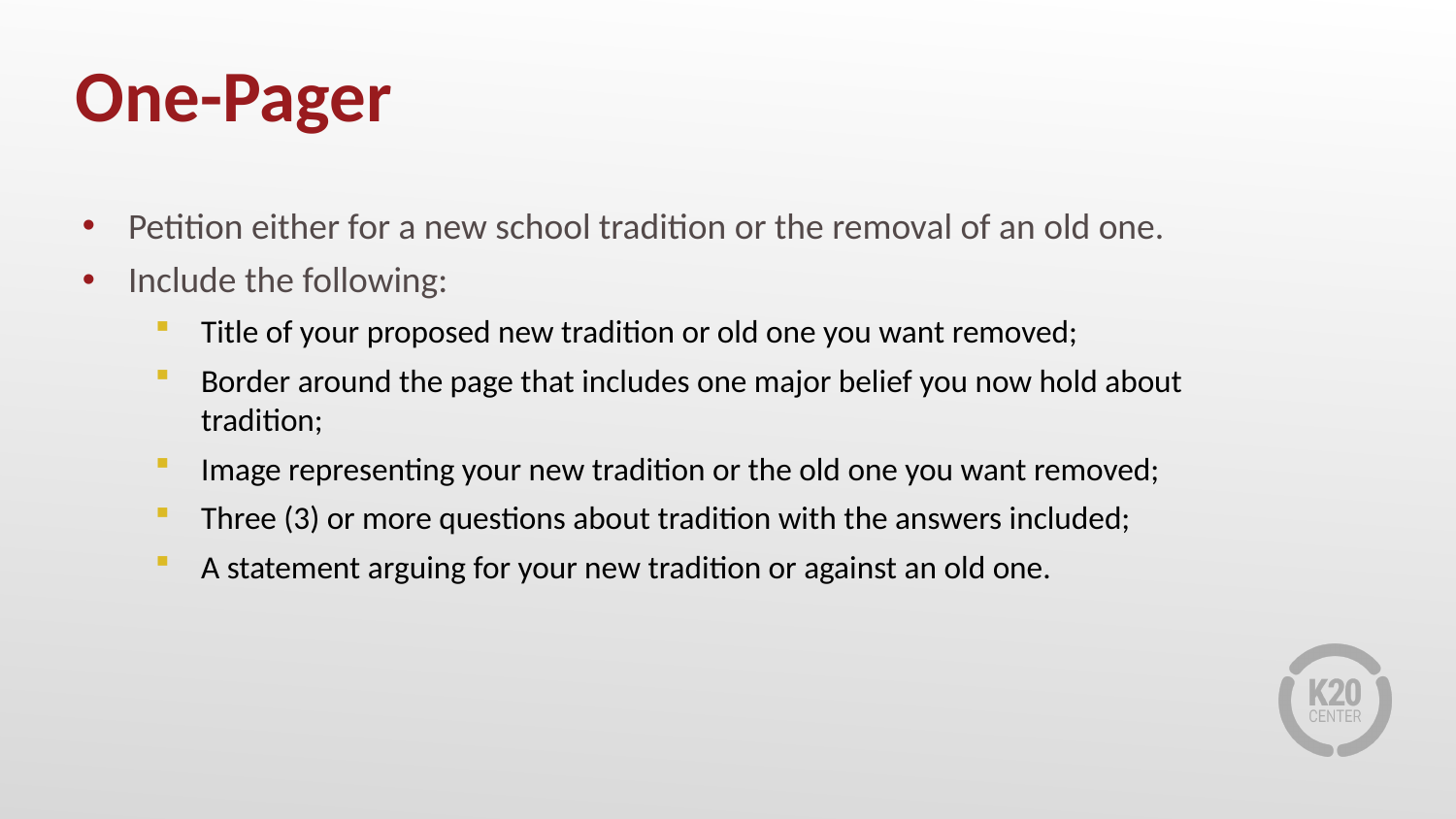

# One-Pager
Petition either for a new school tradition or the removal of an old one.
Include the following:
Title of your proposed new tradition or old one you want removed;
Border around the page that includes one major belief you now hold about tradition;
Image representing your new tradition or the old one you want removed;
Three (3) or more questions about tradition with the answers included;
A statement arguing for your new tradition or against an old one.